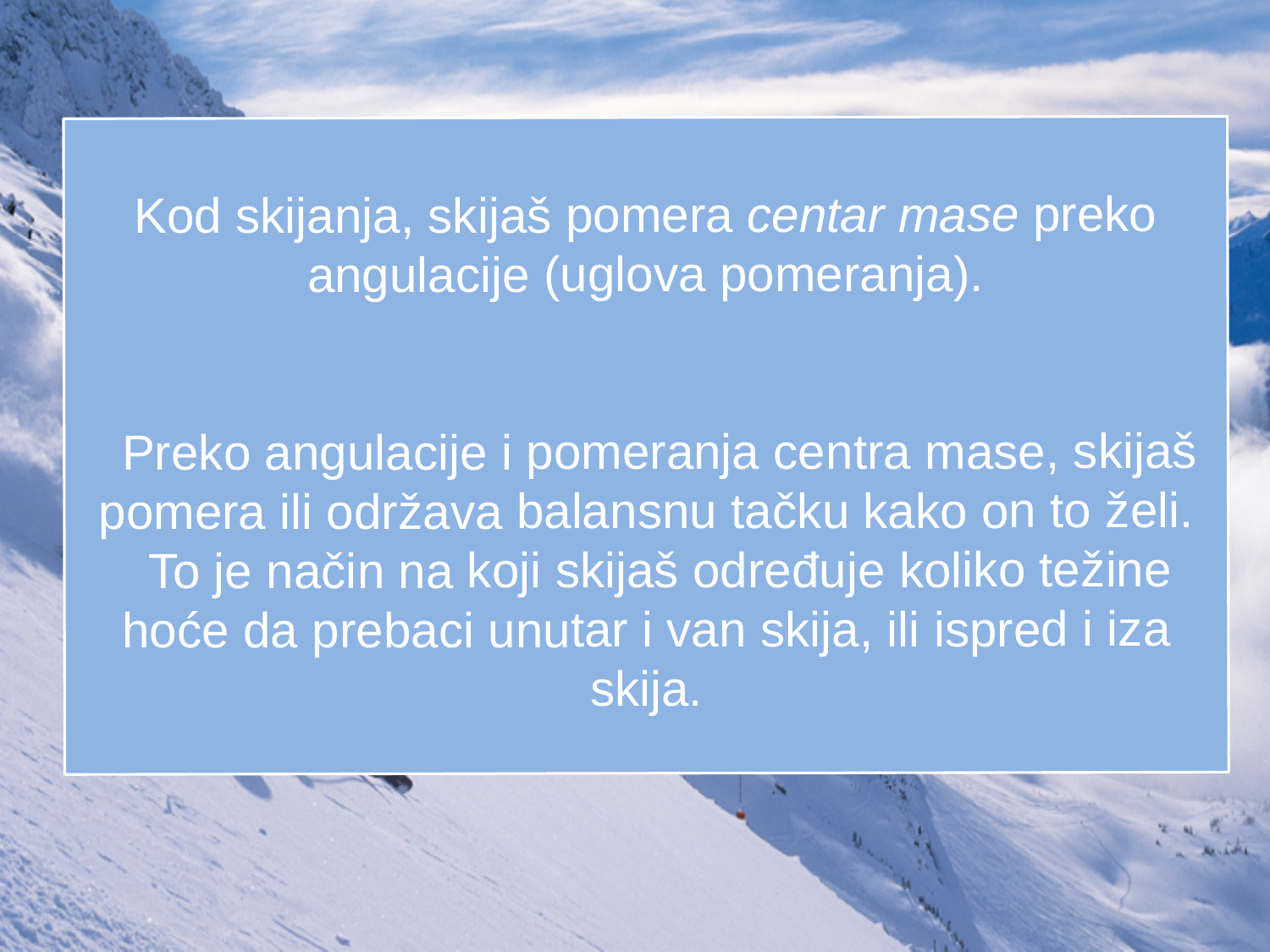

Kod skijanja, skijaš pomera centar mase preko angulacije (uglova pomeranja).

  Preko angulacije i pomeranja centra mase, skijaš pomera ili održava balansnu tačku kako on to želi.
  To je način na koji skijaš određuje koliko težine hoće da prebaci unutar i van skija, ili ispred i iza skija.